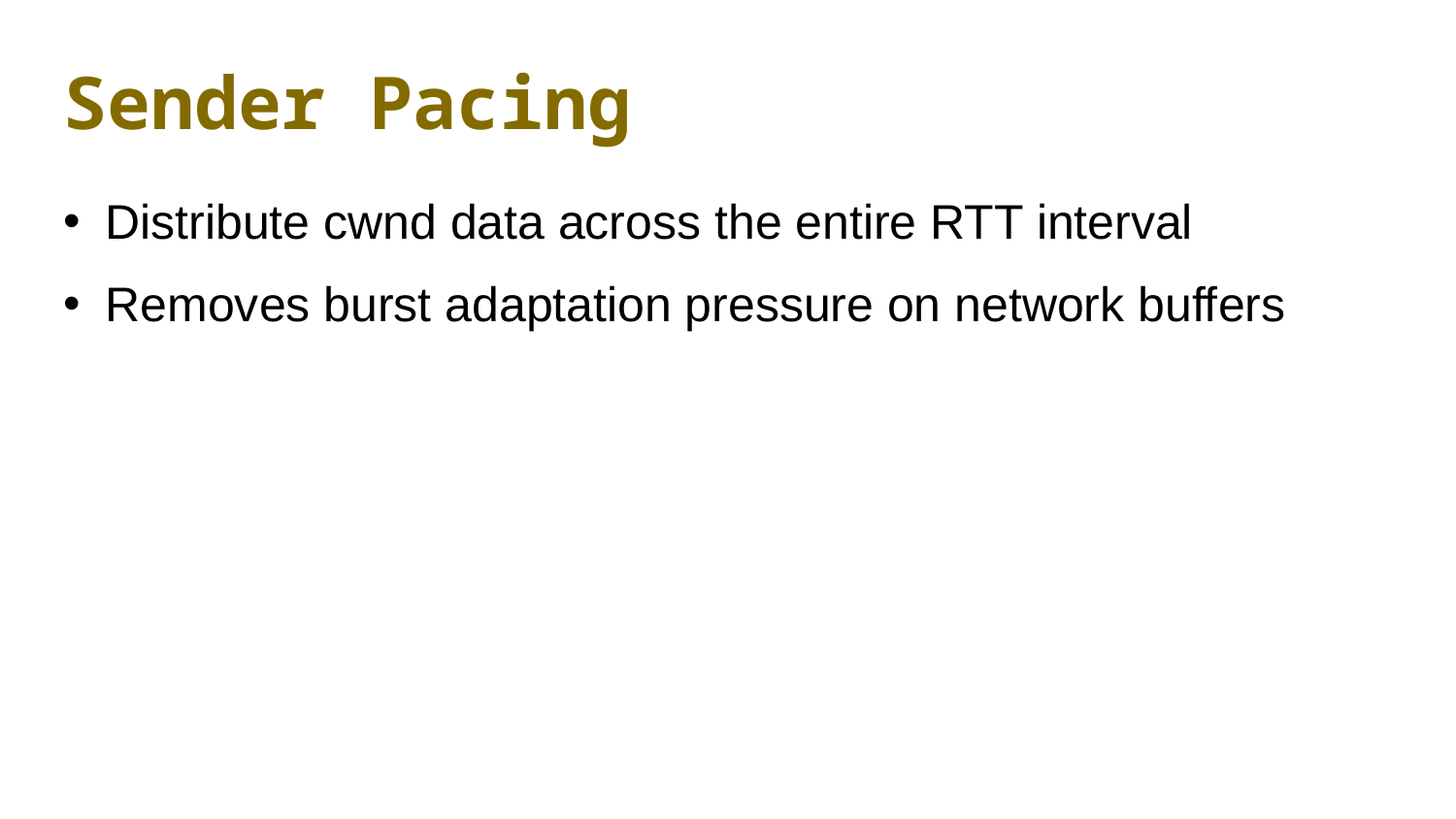

# Sender Pacing
Distribute cwnd data across the entire RTT interval
Removes burst adaptation pressure on network buffers